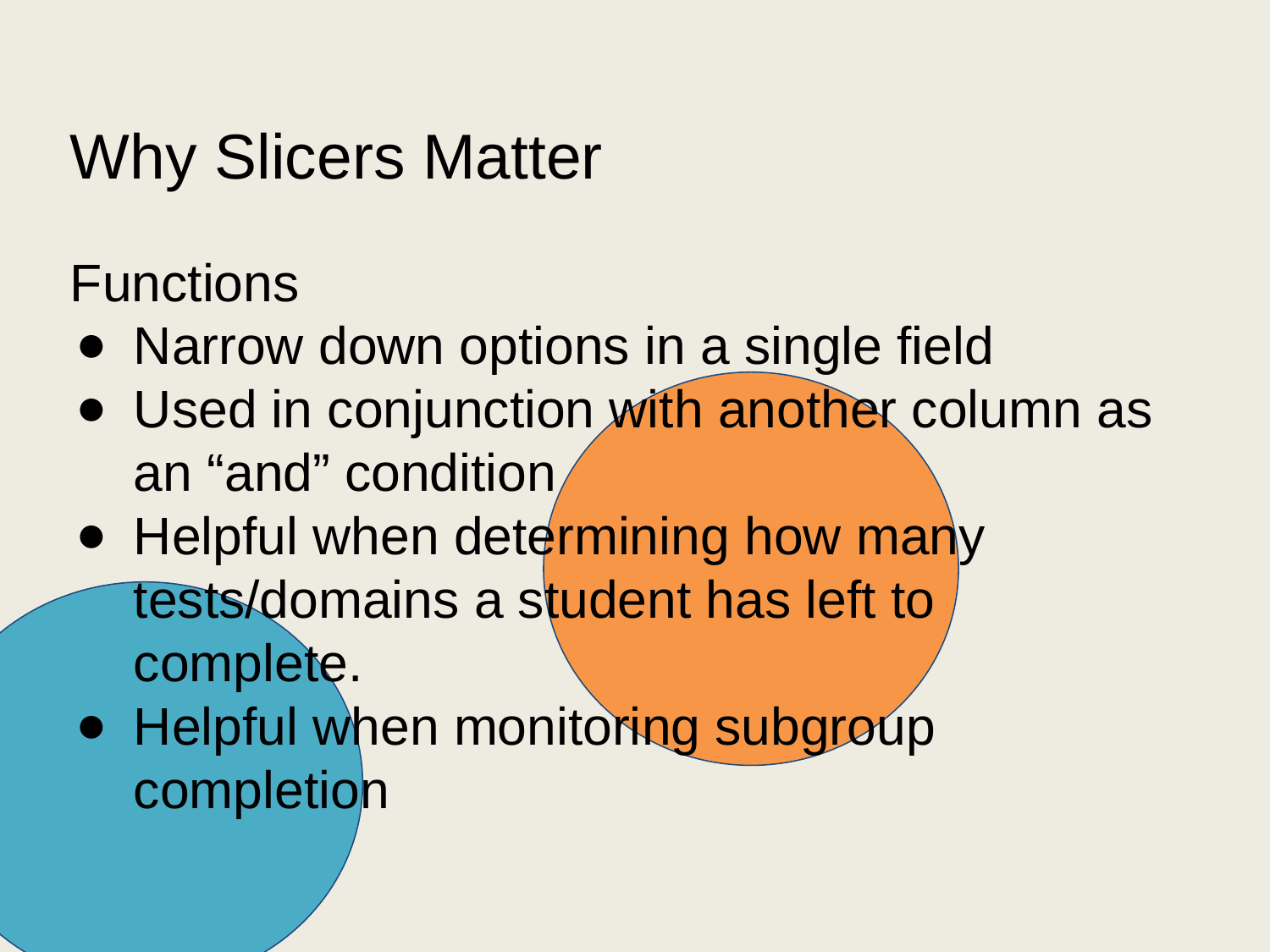

Why Slicers Matter
Functions
Narrow down options in a single field
Used in conjunction with another column as an “and” condition
Helpful when determining how many tests/domains a student has left to complete.
Helpful when monitoring subgroup completion